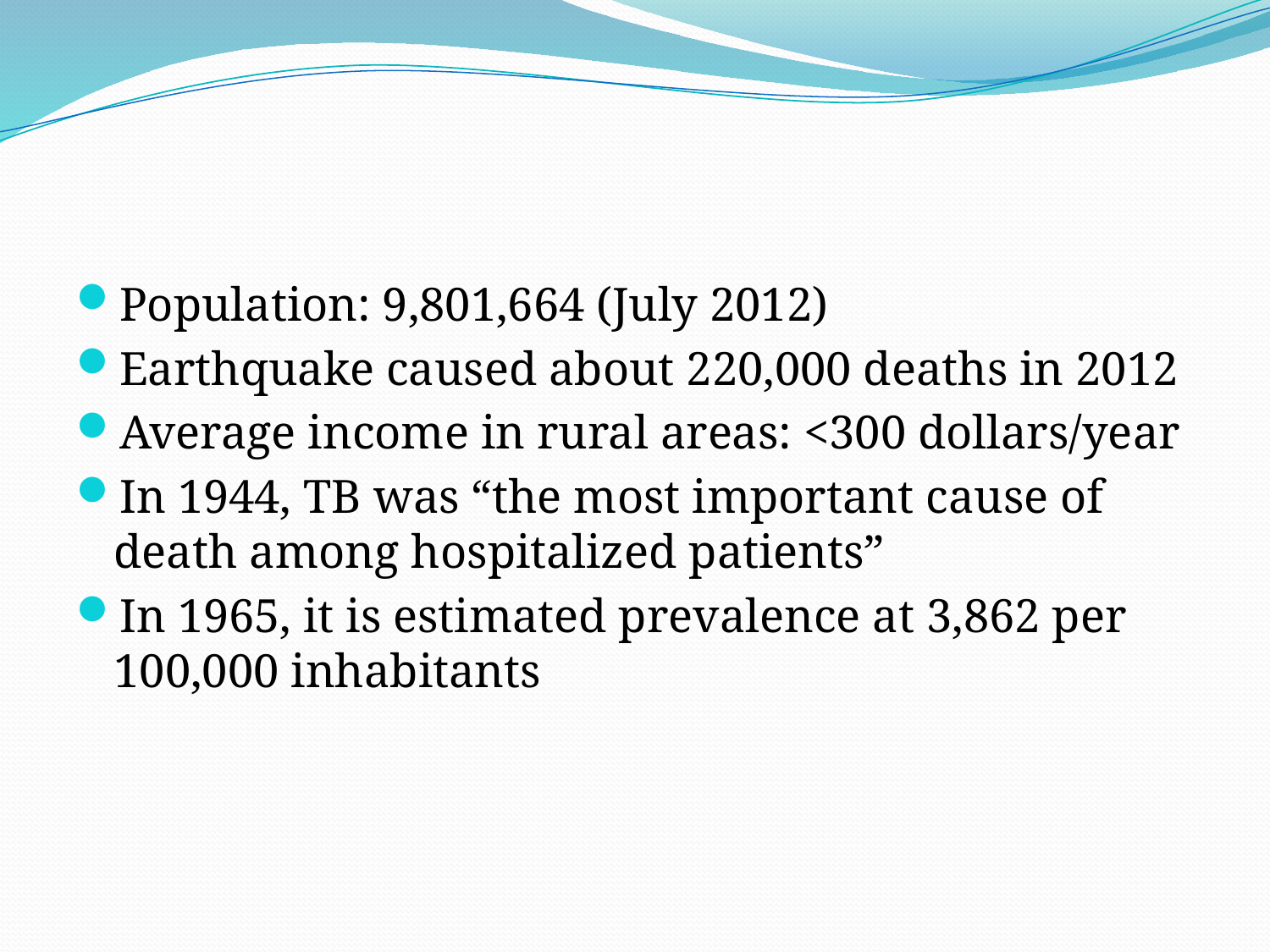

#
Population: 9,801,664 (July 2012)
Earthquake caused about 220,000 deaths in 2012
Average income in rural areas: <300 dollars/year
In 1944, TB was “the most important cause of death among hospitalized patients”
In 1965, it is estimated prevalence at 3,862 per 100,000 inhabitants